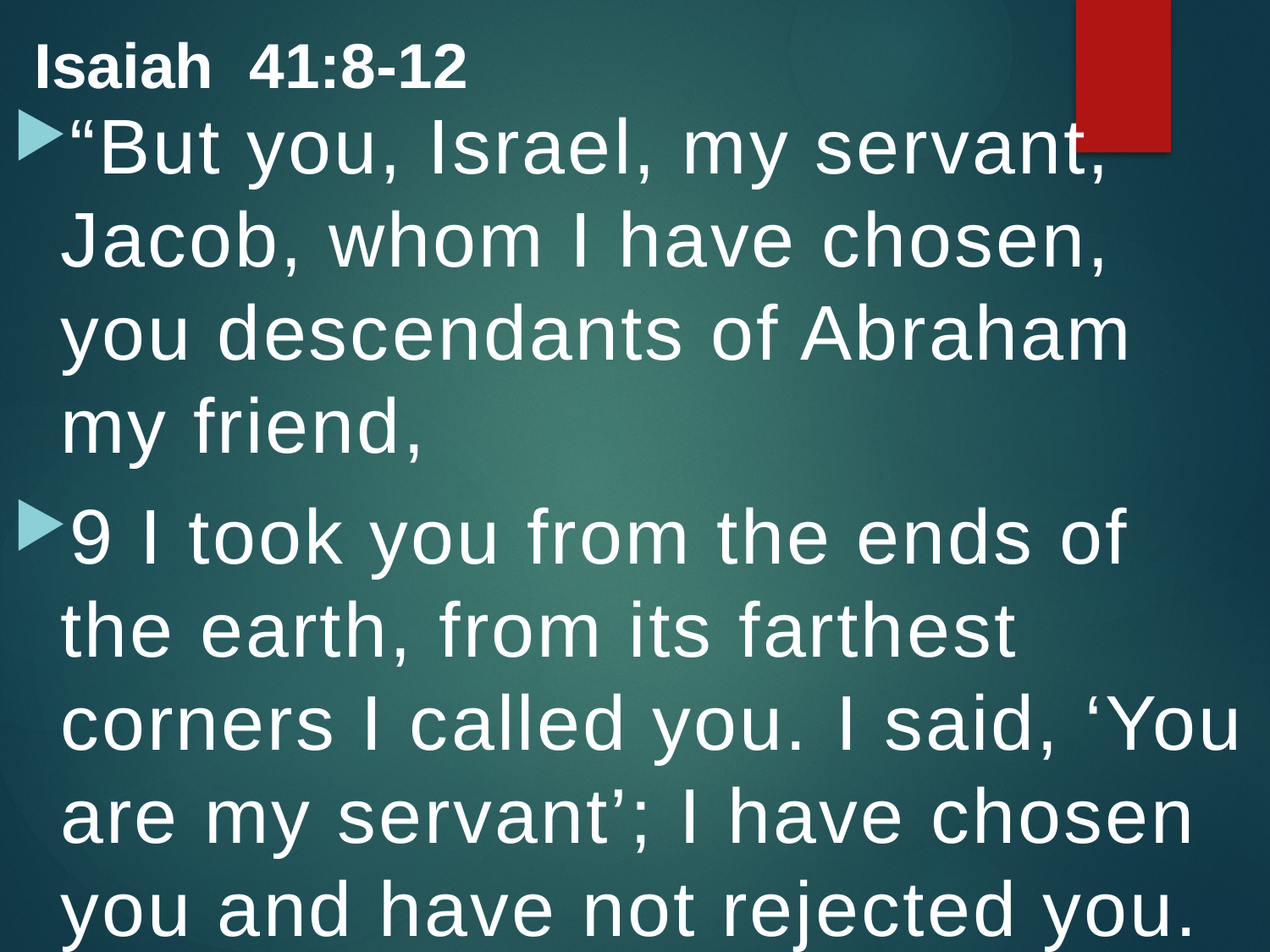

Isaiah  41:8-12
“But you, Israel, my servant, Jacob, whom I have chosen, you descendants of Abraham my friend,
9 I took you from the ends of the earth, from its farthest corners I called you. I said, ‘You are my servant’; I have chosen you and have not rejected you.